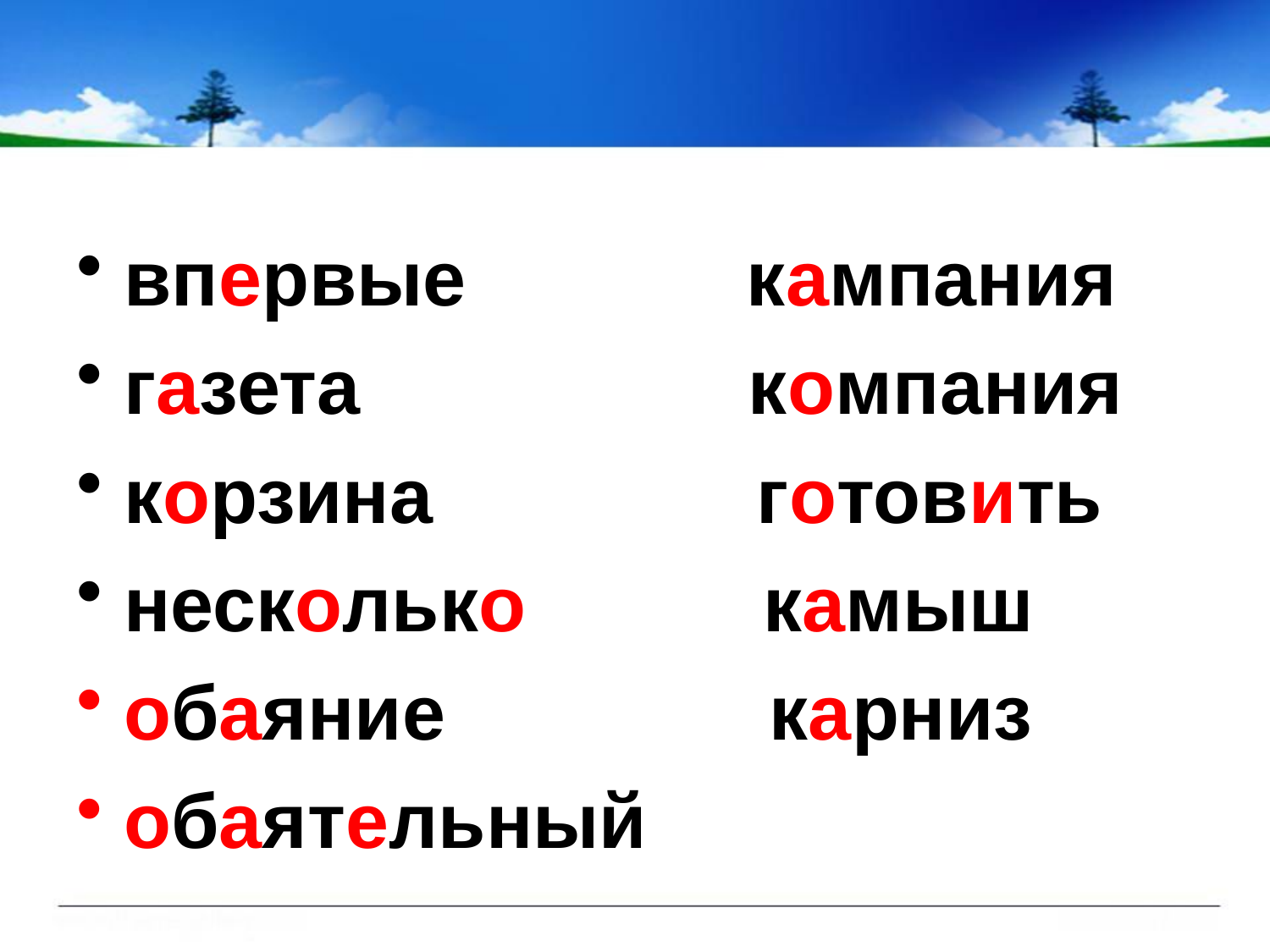

#
впервые             кампания
газета                  компания
корзина               готовить
несколько           камыш
обаяние               карниз
обаятельный